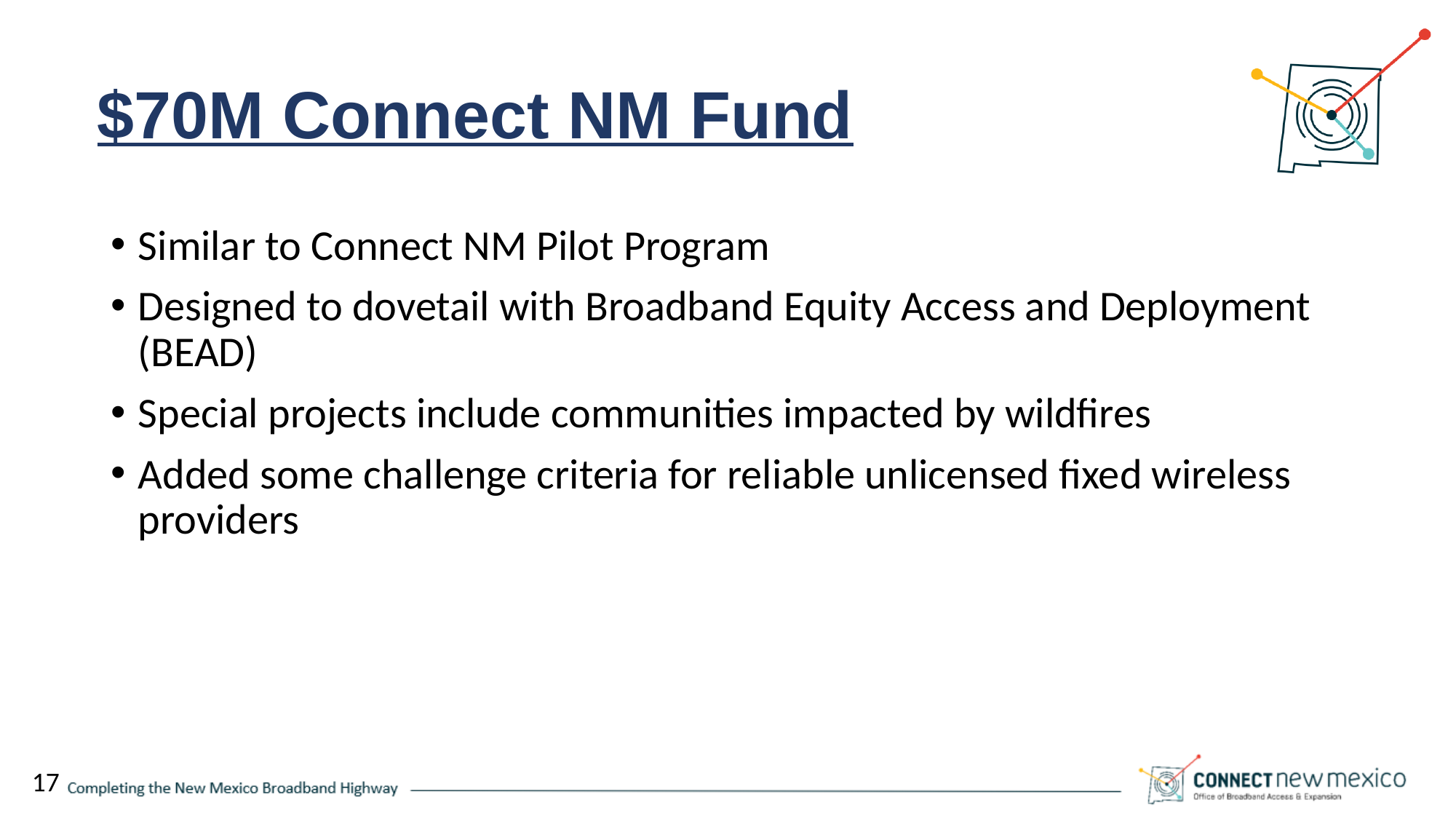

# $70M Connect NM Fund
Similar to Connect NM Pilot Program
Designed to dovetail with Broadband Equity Access and Deployment (BEAD)
Special projects include communities impacted by wildfires
Added some challenge criteria for reliable unlicensed fixed wireless providers
17